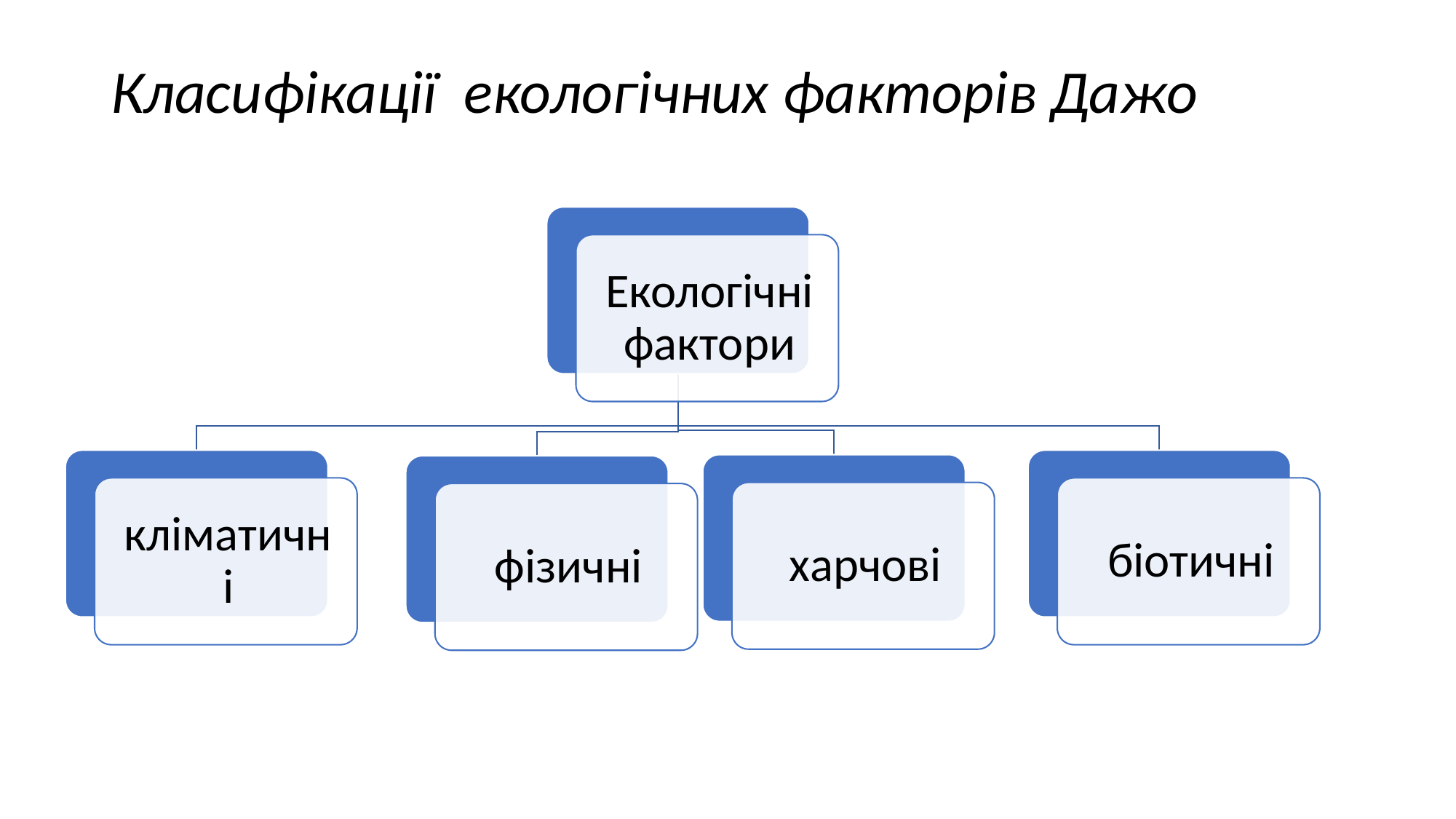

# Класифікації  екологічних факторів Дажо
Екологічні фактори
кліматичні
фізичні
харчові
біотичні